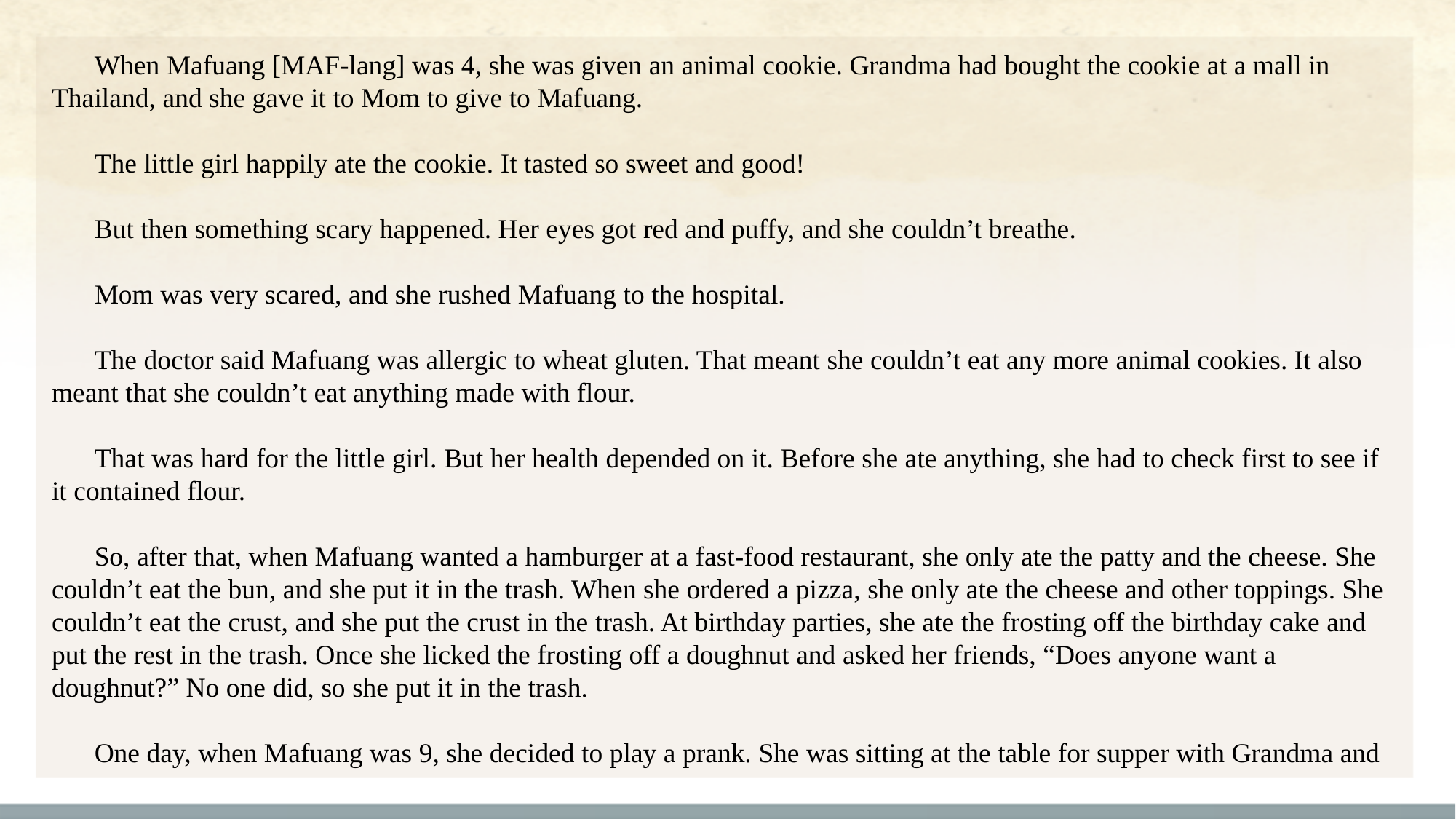

When Mafuang [MAF-lang] was 4, she was given an animal cookie. Grandma had bought the cookie at a mall in Thailand, and she gave it to Mom to give to Mafuang.

The little girl happily ate the cookie. It tasted so sweet and good!

But then something scary happened. Her eyes got red and puffy, and she couldn’t breathe.

Mom was very scared, and she rushed Mafuang to the hospital.

The doctor said Mafuang was allergic to wheat gluten. That meant she couldn’t eat any more animal cookies. It also meant that she couldn’t eat anything made with flour.

That was hard for the little girl. But her health depended on it. Before she ate anything, she had to check first to see if it contained flour.

So, after that, when Mafuang wanted a hamburger at a fast-food restaurant, she only ate the patty and the cheese. She couldn’t eat the bun, and she put it in the trash. When she ordered a pizza, she only ate the cheese and other toppings. She couldn’t eat the crust, and she put the crust in the trash. At birthday parties, she ate the frosting off the birthday cake and put the rest in the trash. Once she licked the frosting off a doughnut and asked her friends, “Does anyone want a doughnut?” No one did, so she put it in the trash.

One day, when Mafuang was 9, she decided to play a prank. She was sitting at the table for supper with Grandma and